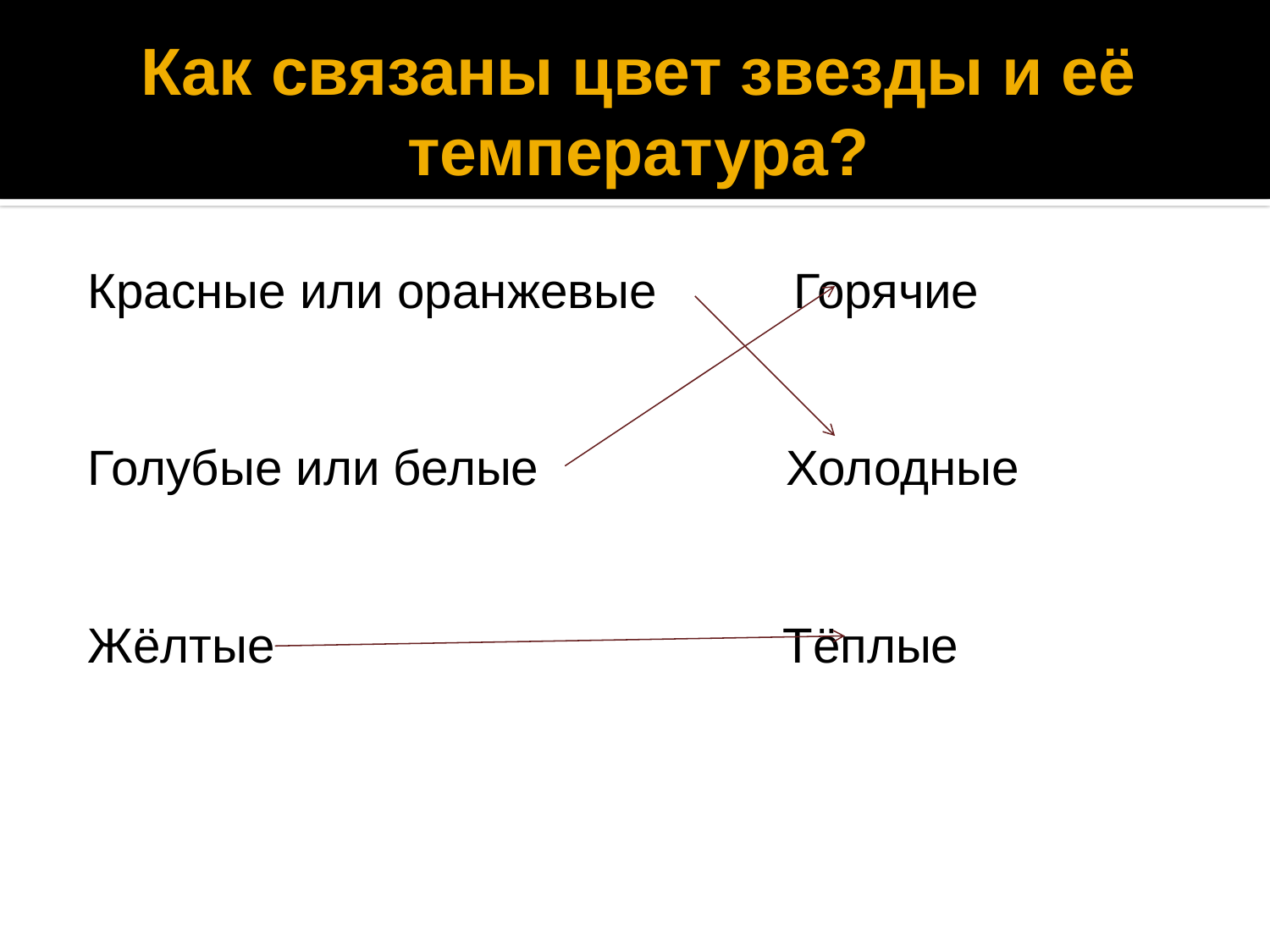

# Как связаны цвет звезды и её температура?
Красные или оранжевые          Горячие

Голубые или белые                  Холодные

Жёлтые                                     Тёплые